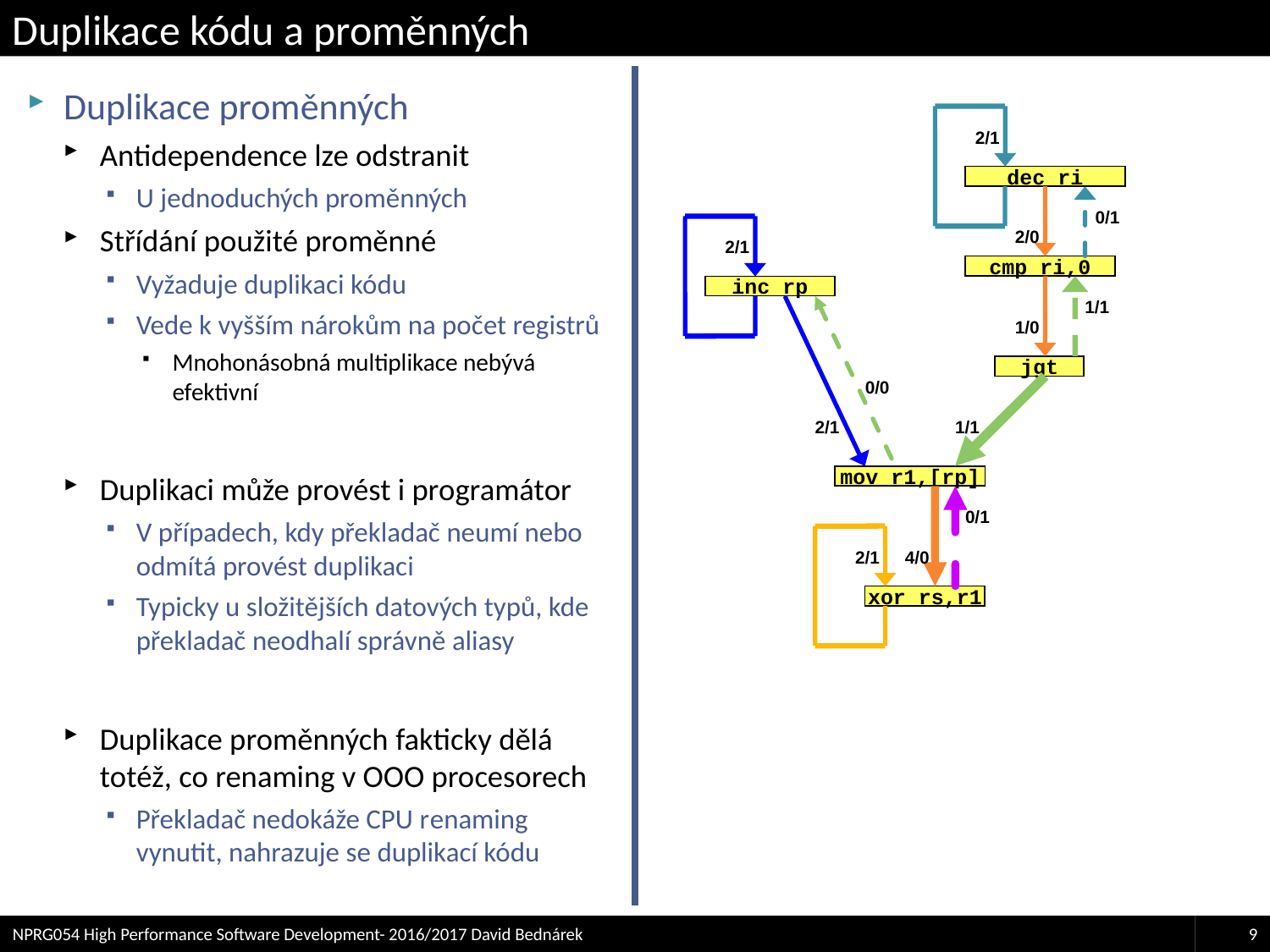

# Duplikace kódu a proměnných
Duplikace proměnných
Antidependence lze odstranit
U jednoduchých proměnných
Střídání použité proměnné
Vyžaduje duplikaci kódu
Vede k vyšším nárokům na počet registrů
Mnohonásobná multiplikace nebývá efektivní

Duplikaci může provést i programátor
V případech, kdy překladač neumí nebo odmítá provést duplikaci
Typicky u složitějších datových typů, kde překladač neodhalí správně aliasy

Duplikace proměnných fakticky dělá totéž, co renaming v OOO procesorech
Překladač nedokáže CPU renaming vynutit, nahrazuje se duplikací kódu

2/1
dec ri

0/1

2/0
2/1
cmp ri,0
inc rp

1/1
1/0

jgt
0/0

2/1
1/1
mov r1,[rp]

0/1

2/1
4/0
xor rs,r1

NPRG054 High Performance Software Development- 2016/2017 David Bednárek
9